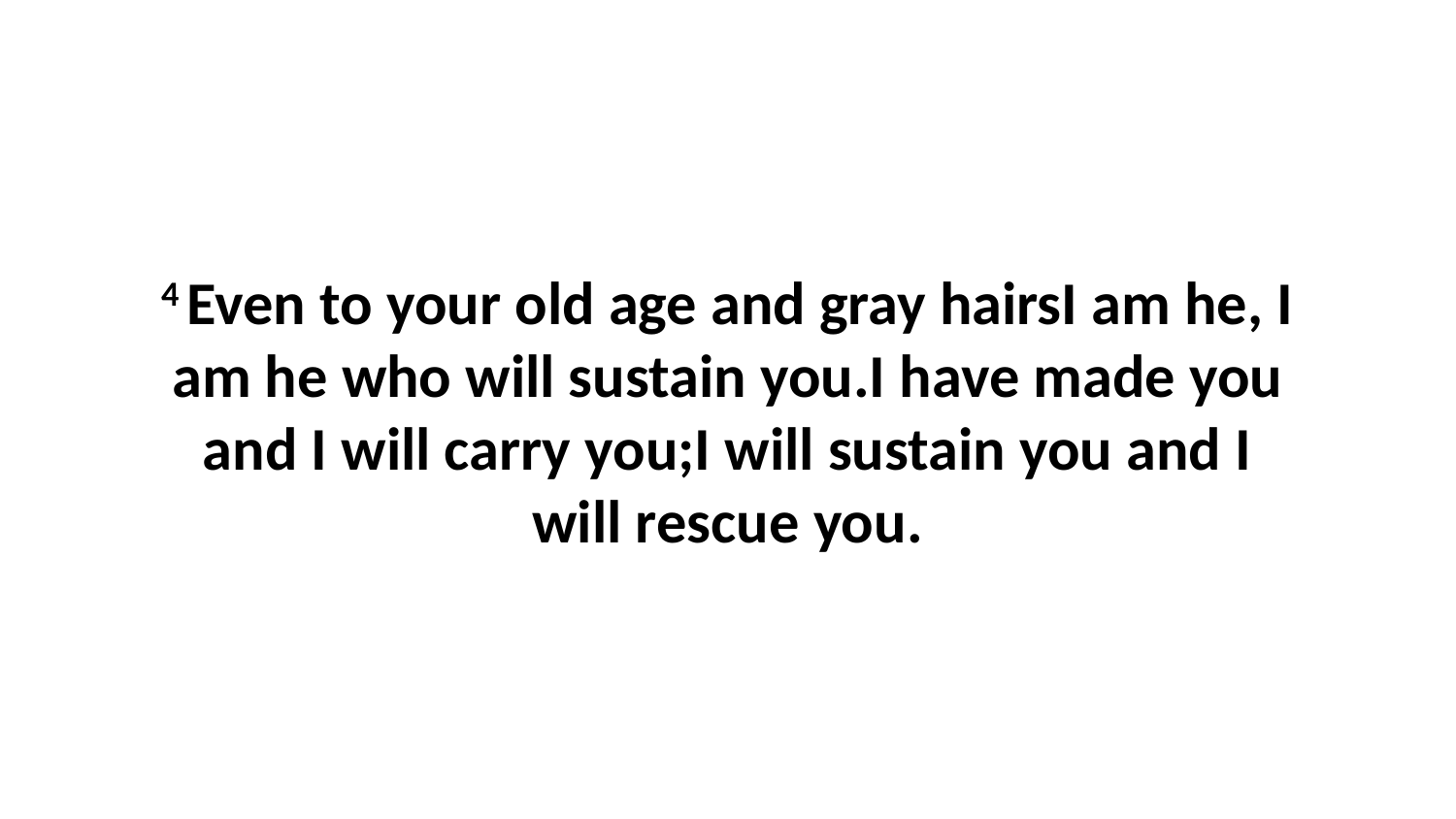

4 Even to your old age and gray hairsI am he, I am he who will sustain you.I have made you and I will carry you;I will sustain you and I will rescue you.